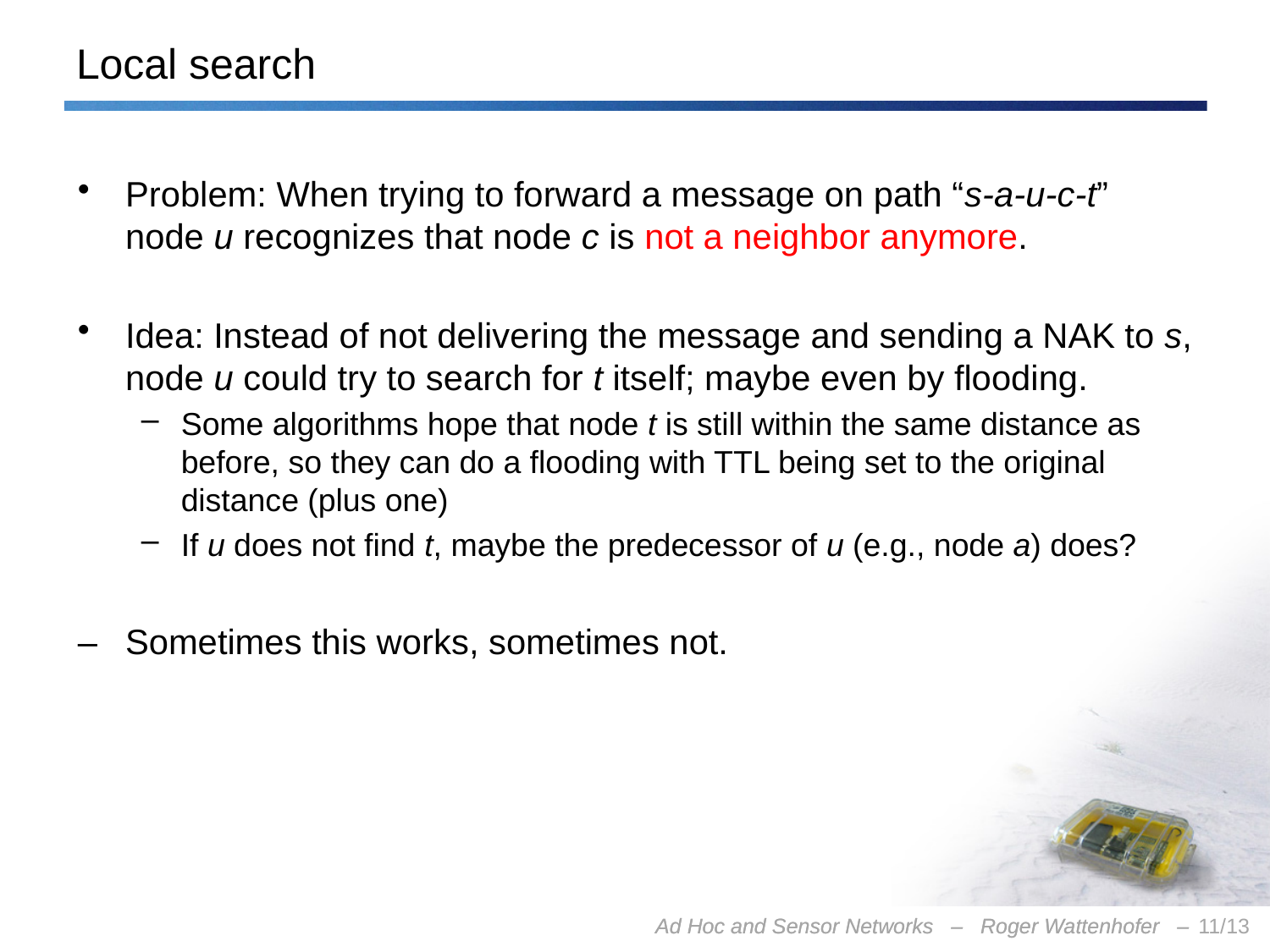

# Local search

Problem: When trying to forward a message on path “s-a-u-c-t” node u recognizes that node c is not a neighbor anymore.

Idea: Instead of not delivering the message and sending a NAK to s, node u could try to search for t itself; maybe even by flooding.
Some algorithms hope that node t is still within the same distance as before, so they can do a flooding with TTL being set to the original distance (plus one)
If u does not find t, maybe the predecessor of u (e.g., node a) does?

–	Sometimes this works, sometimes not.